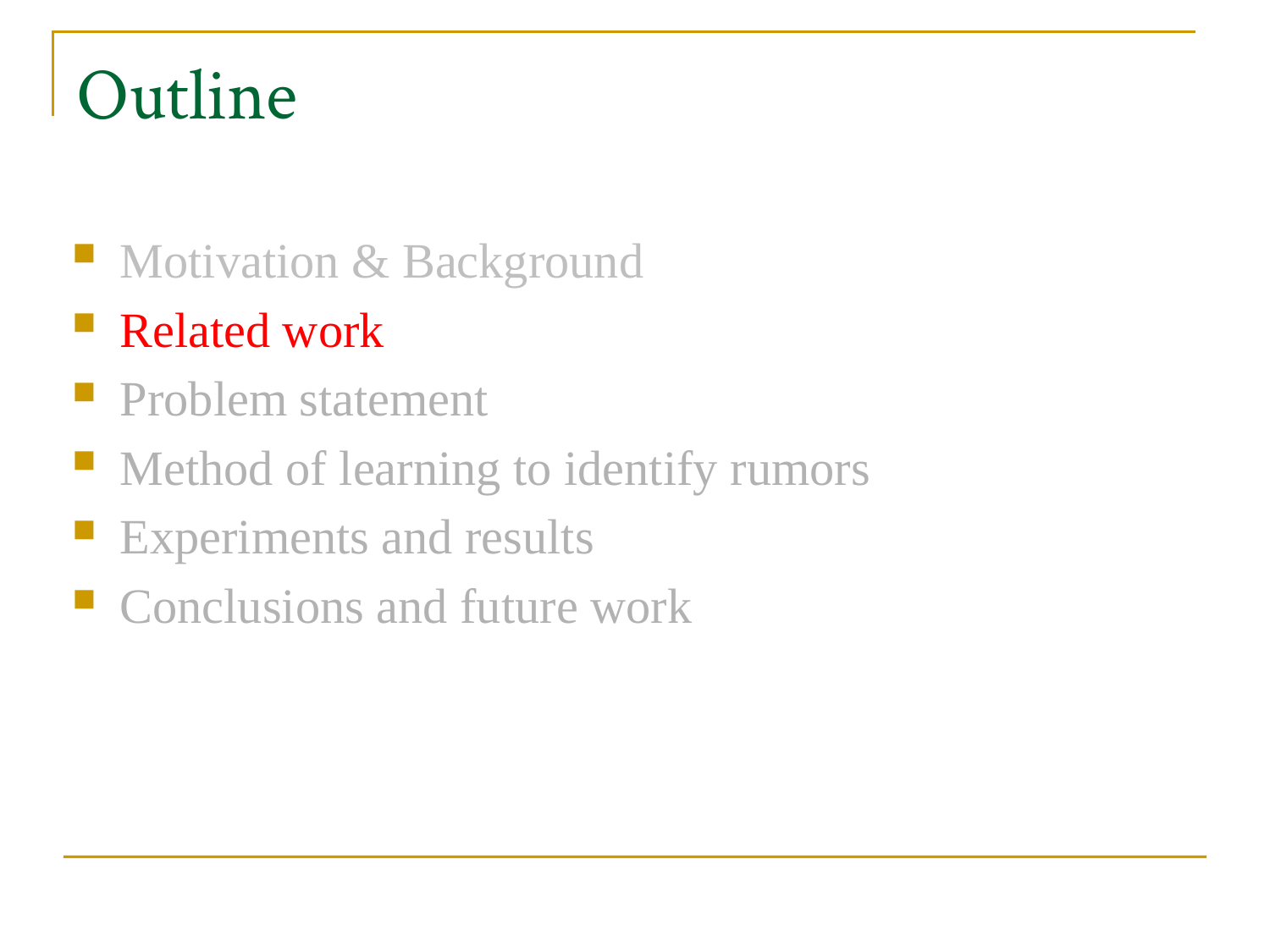

Outline
Motivation & Background
Related work
Problem statement
Method of learning to identify rumors
Experiments and results
Conclusions and future work